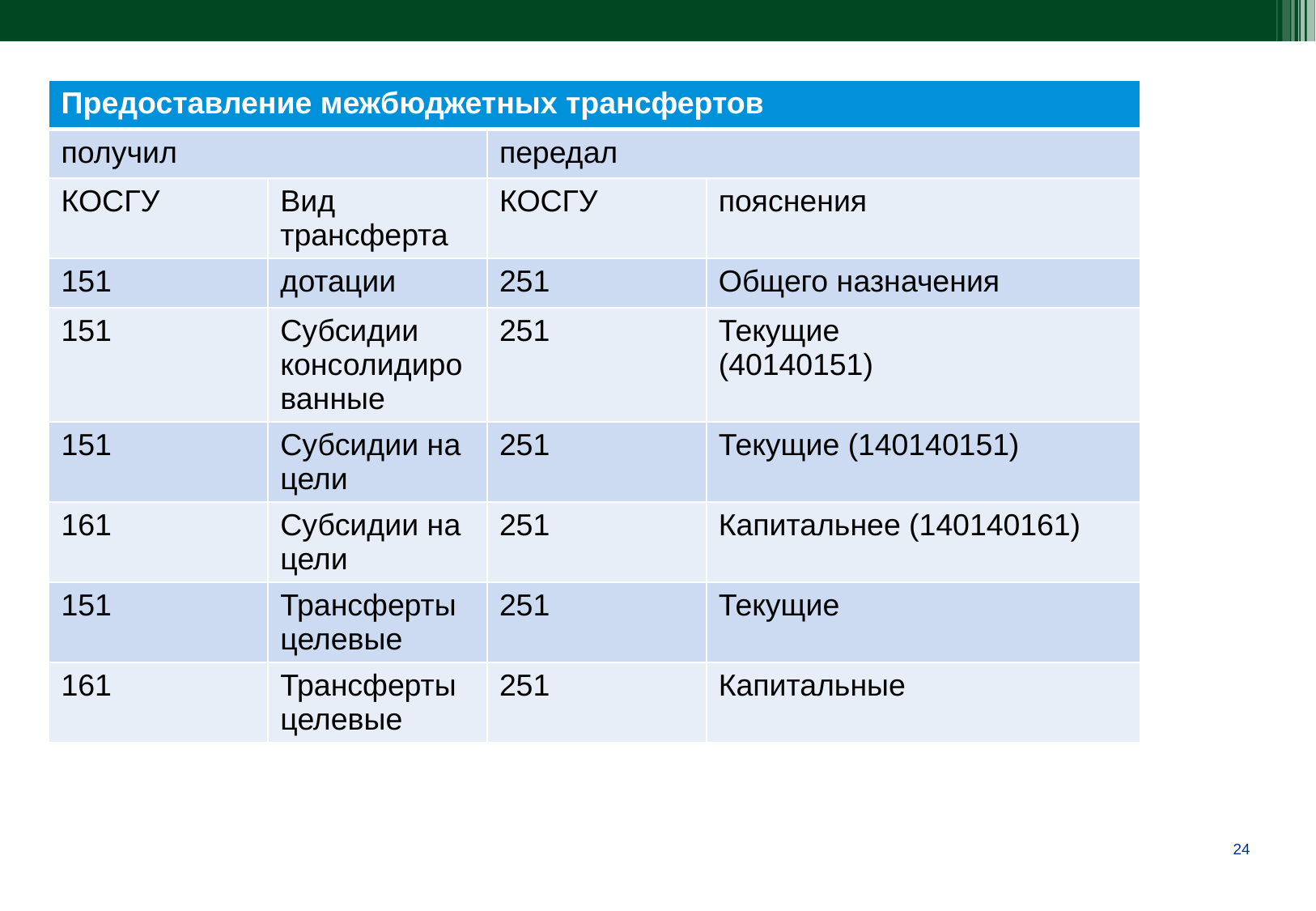

| Предоставление межбюджетных трансфертов |  |  |  |
| --- | --- | --- | --- |
| получил |  | передал |  |
| КОСГУ | Вид трансферта | КОСГУ | пояснения |
| 151 | дотации | 251 | Общего назначения |
| 151 | Субсидии консолидированные | 251 | Текущие (40140151) |
| 151 | Субсидии на цели | 251 | Текущие (140140151) |
| 161 | Субсидии на цели | 251 | Капитальнее (140140161) |
| 151 | Трансферты целевые | 251 | Текущие |
| 161 | Трансферты целевые | 251 | Капитальные |